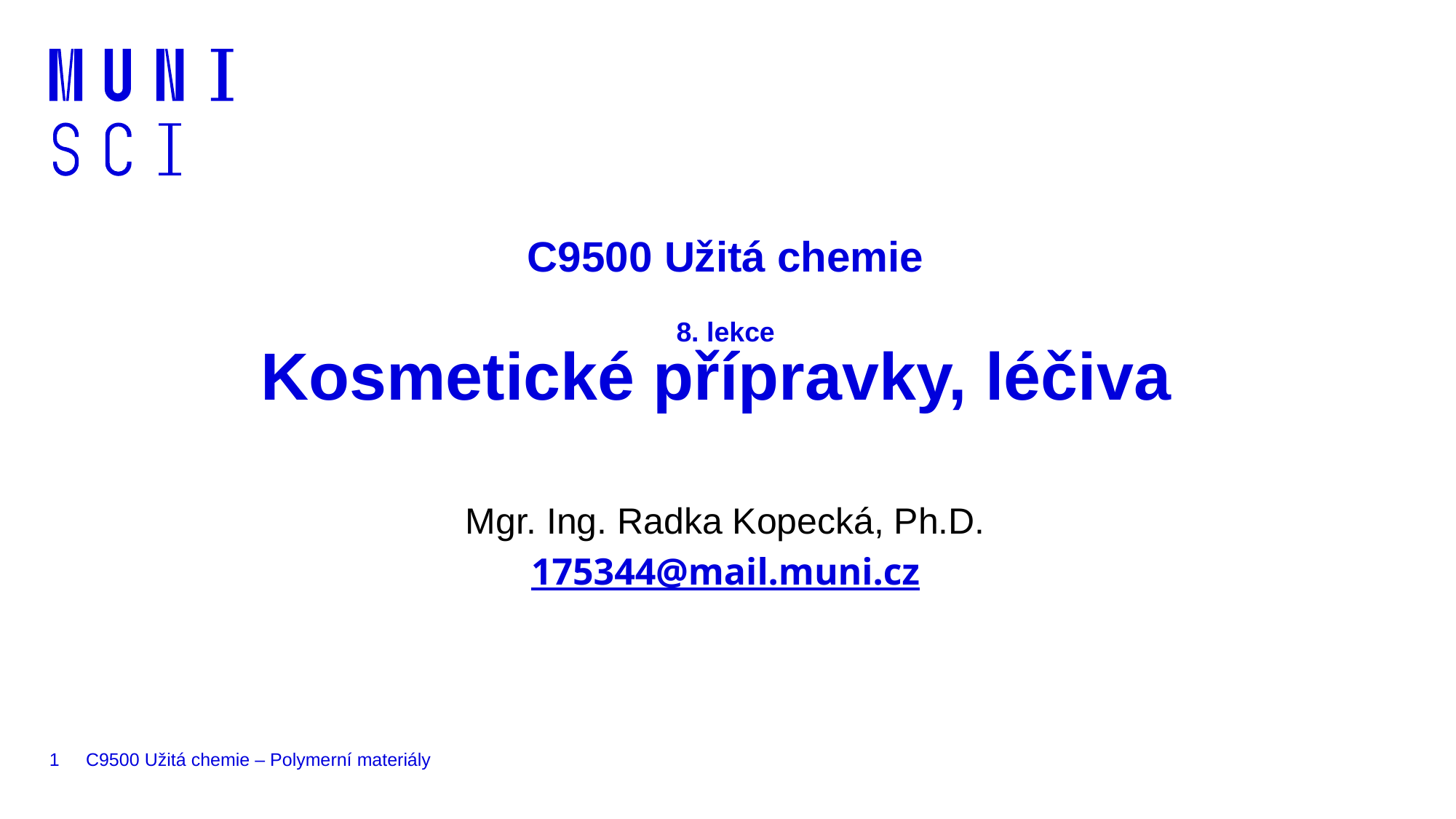

# C9500 Užitá chemie 8. lekce Kosmetické přípravky, léčiva
Mgr. Ing. Radka Kopecká, Ph.D.
175344@mail.muni.cz
1
C9500 Užitá chemie – Polymerní materiály